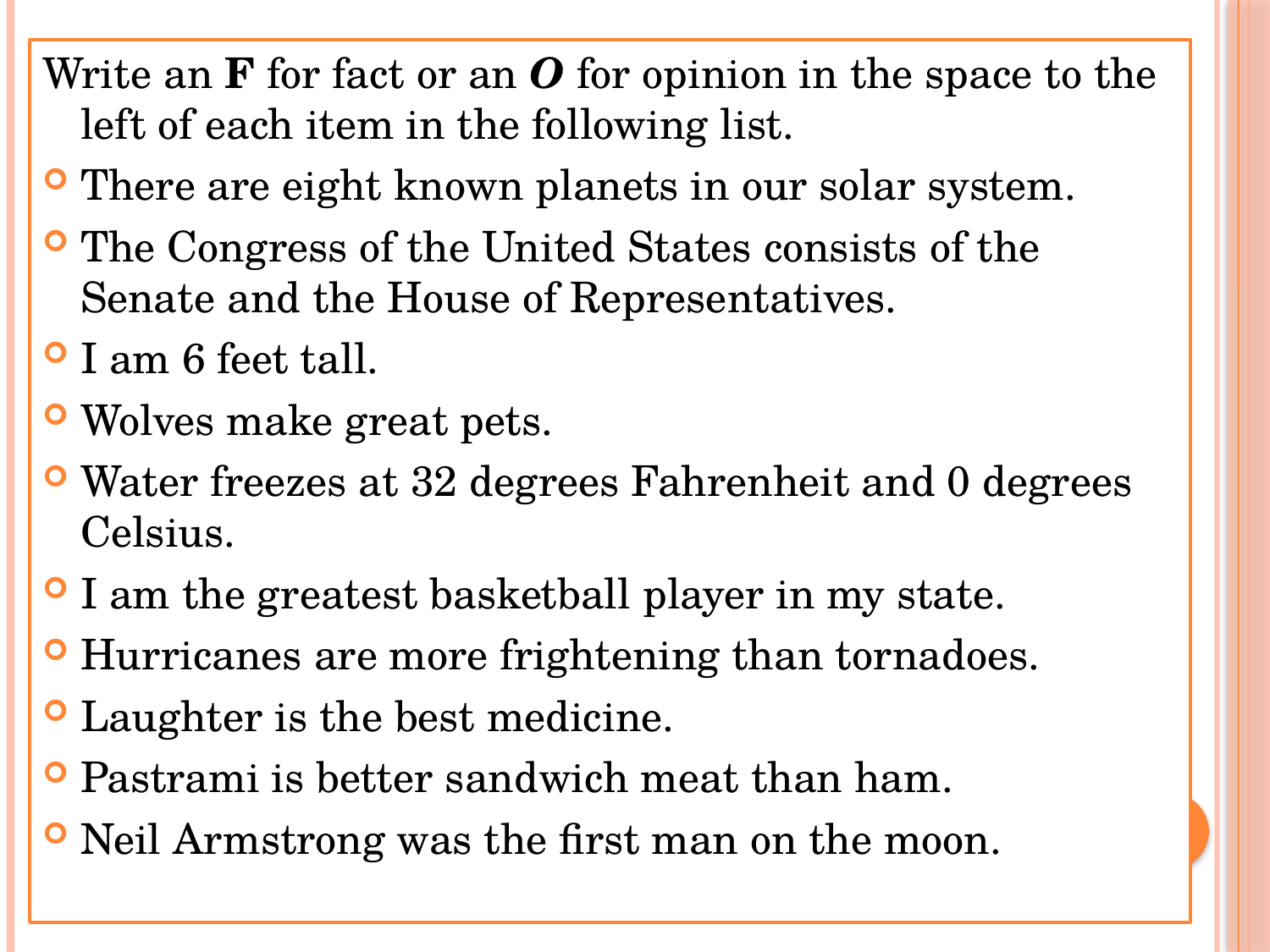

Write an F for fact or an O for opinion in the space to the left of each item in the following list.
There are eight known planets in our solar system.
The Congress of the United States consists of the Senate and the House of Representatives.
I am 6 feet tall.
Wolves make great pets.
Water freezes at 32 degrees Fahrenheit and 0 degrees Celsius.
I am the greatest basketball player in my state.
Hurricanes are more frightening than tornadoes.
Laughter is the best medicine.
Pastrami is better sandwich meat than ham.
Neil Armstrong was the first man on the moon.